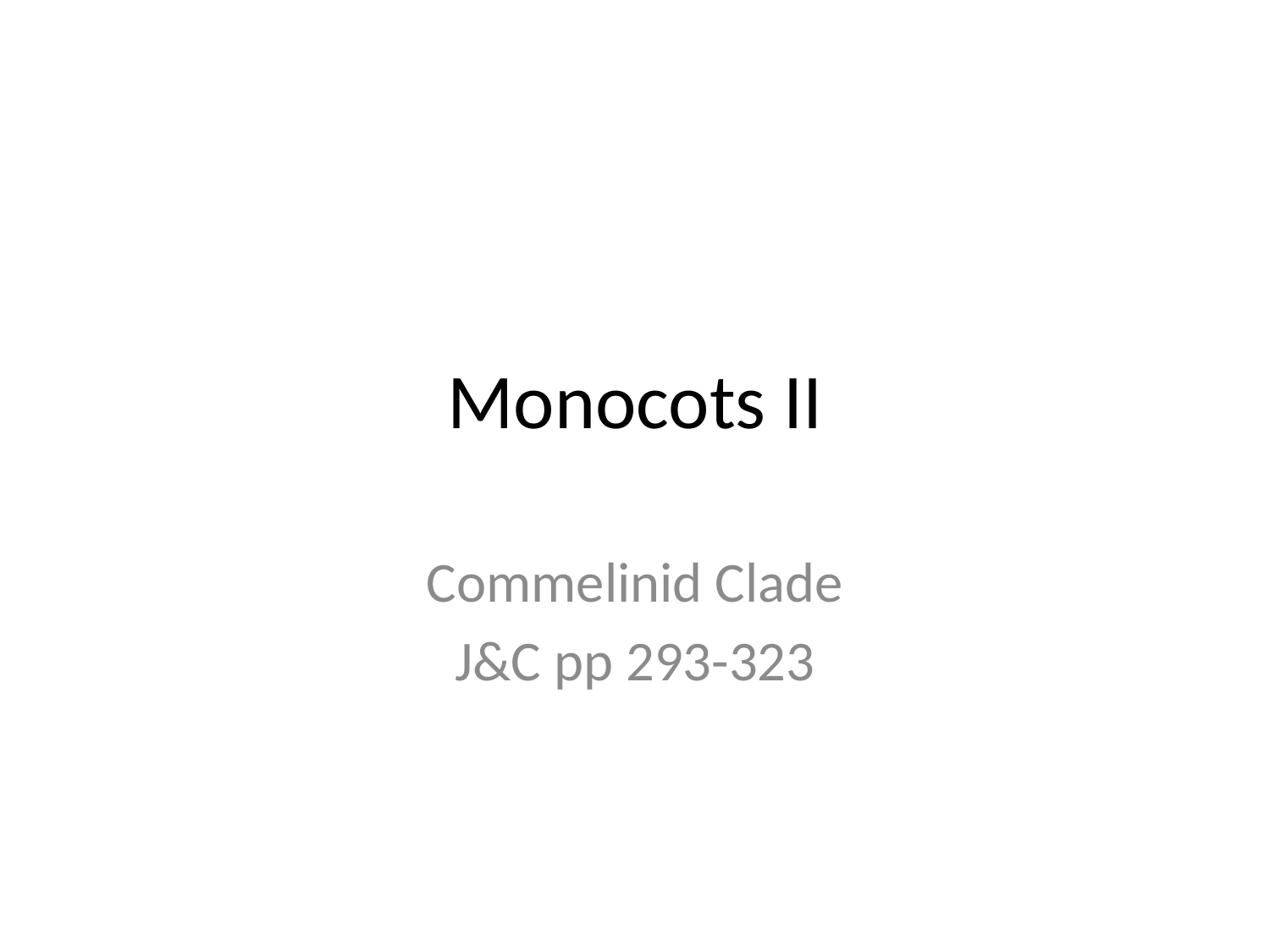

# Monocots II
Commelinid Clade
J&C pp 293-323